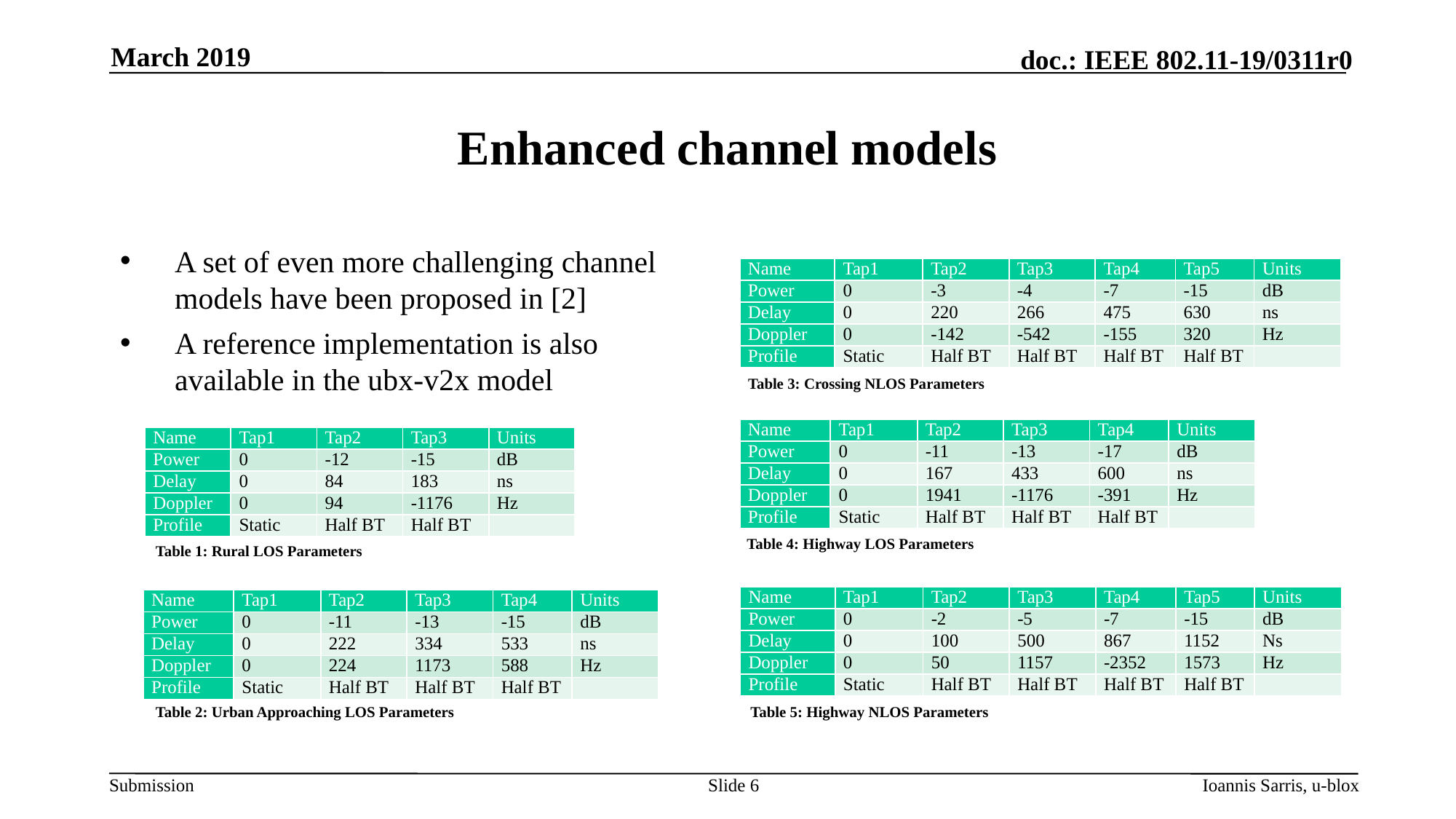

March 2019
# Enhanced channel models
A set of even more challenging channel models have been proposed in [2]
A reference implementation is also available in the ubx-v2x model

| Name | Tap1 | Tap2 | Tap3 | Tap4 | Tap5 | Units |
| --- | --- | --- | --- | --- | --- | --- |
| Power | 0 | -3 | -4 | -7 | -15 | dB |
| Delay | 0 | 220 | 266 | 475 | 630 | ns |
| Doppler | 0 | -142 | -542 | -155 | 320 | Hz |
| Profile | Static | Half BT | Half BT | Half BT | Half BT |  |
Table 3: Crossing NLOS Parameters
| Name | Tap1 | Tap2 | Tap3 | Tap4 | Units |
| --- | --- | --- | --- | --- | --- |
| Power | 0 | -11 | -13 | -17 | dB |
| Delay | 0 | 167 | 433 | 600 | ns |
| Doppler | 0 | 1941 | -1176 | -391 | Hz |
| Profile | Static | Half BT | Half BT | Half BT |  |
| Name | Tap1 | Tap2 | Tap3 | Units |
| --- | --- | --- | --- | --- |
| Power | 0 | -12 | -15 | dB |
| Delay | 0 | 84 | 183 | ns |
| Doppler | 0 | 94 | -1176 | Hz |
| Profile | Static | Half BT | Half BT |  |
Table 4: Highway LOS Parameters
Table 1: Rural LOS Parameters
| Name | Tap1 | Tap2 | Tap3 | Tap4 | Tap5 | Units |
| --- | --- | --- | --- | --- | --- | --- |
| Power | 0 | -2 | -5 | -7 | -15 | dB |
| Delay | 0 | 100 | 500 | 867 | 1152 | Ns |
| Doppler | 0 | 50 | 1157 | -2352 | 1573 | Hz |
| Profile | Static | Half BT | Half BT | Half BT | Half BT |  |
| Name | Tap1 | Tap2 | Tap3 | Tap4 | Units |
| --- | --- | --- | --- | --- | --- |
| Power | 0 | -11 | -13 | -15 | dB |
| Delay | 0 | 222 | 334 | 533 | ns |
| Doppler | 0 | 224 | 1173 | 588 | Hz |
| Profile | Static | Half BT | Half BT | Half BT |  |
Table 2: Urban Approaching LOS Parameters
Table 5: Highway NLOS Parameters
Slide 6
Ioannis Sarris, u-blox